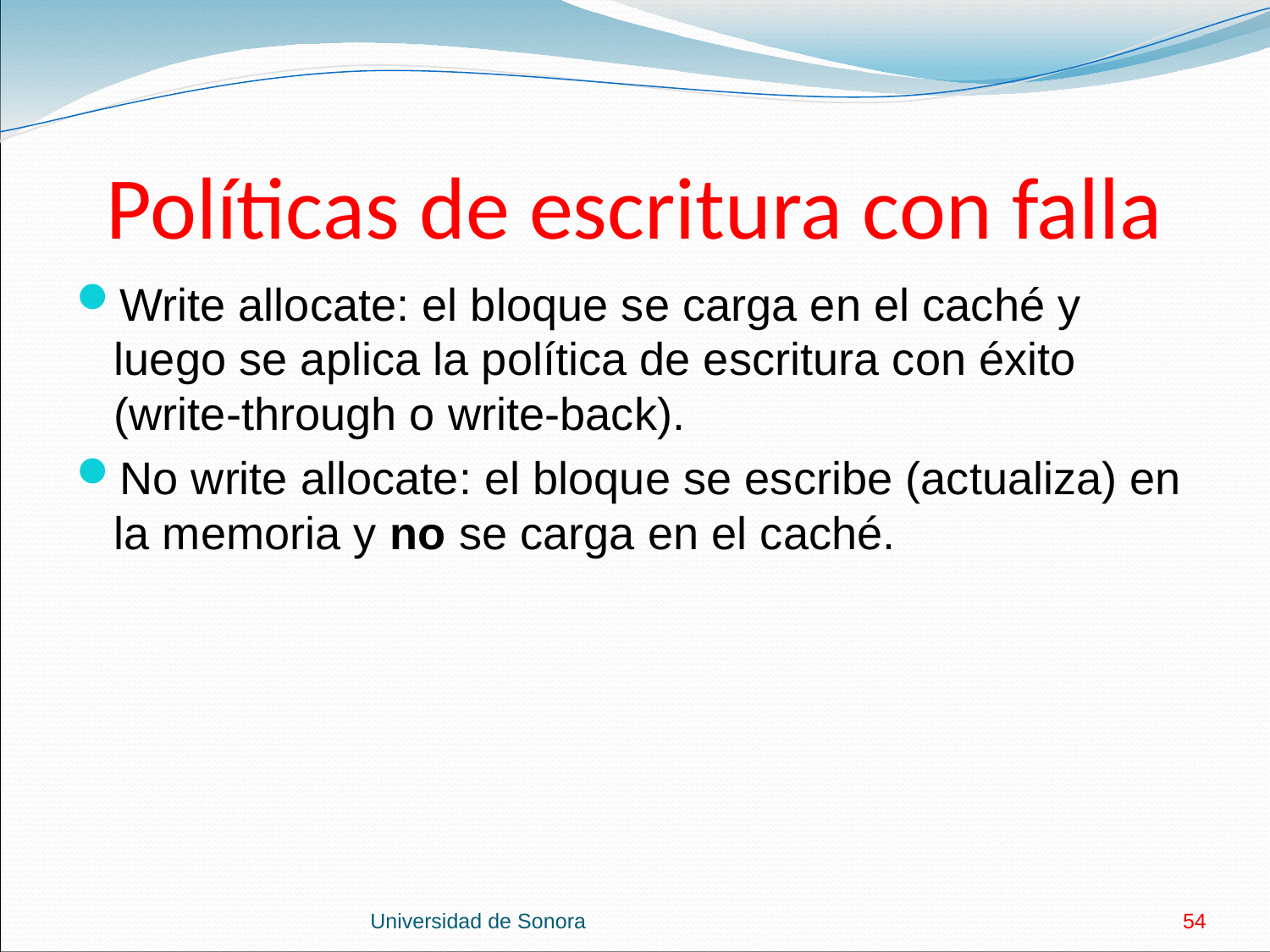

# Políticas de escritura con falla
Write allocate: el bloque se carga en el caché y luego se aplica la política de escritura con éxito (write-through o write-back).
No write allocate: el bloque se escribe (actualiza) en la memoria y no se carga en el caché.

Universidad de Sonora
54